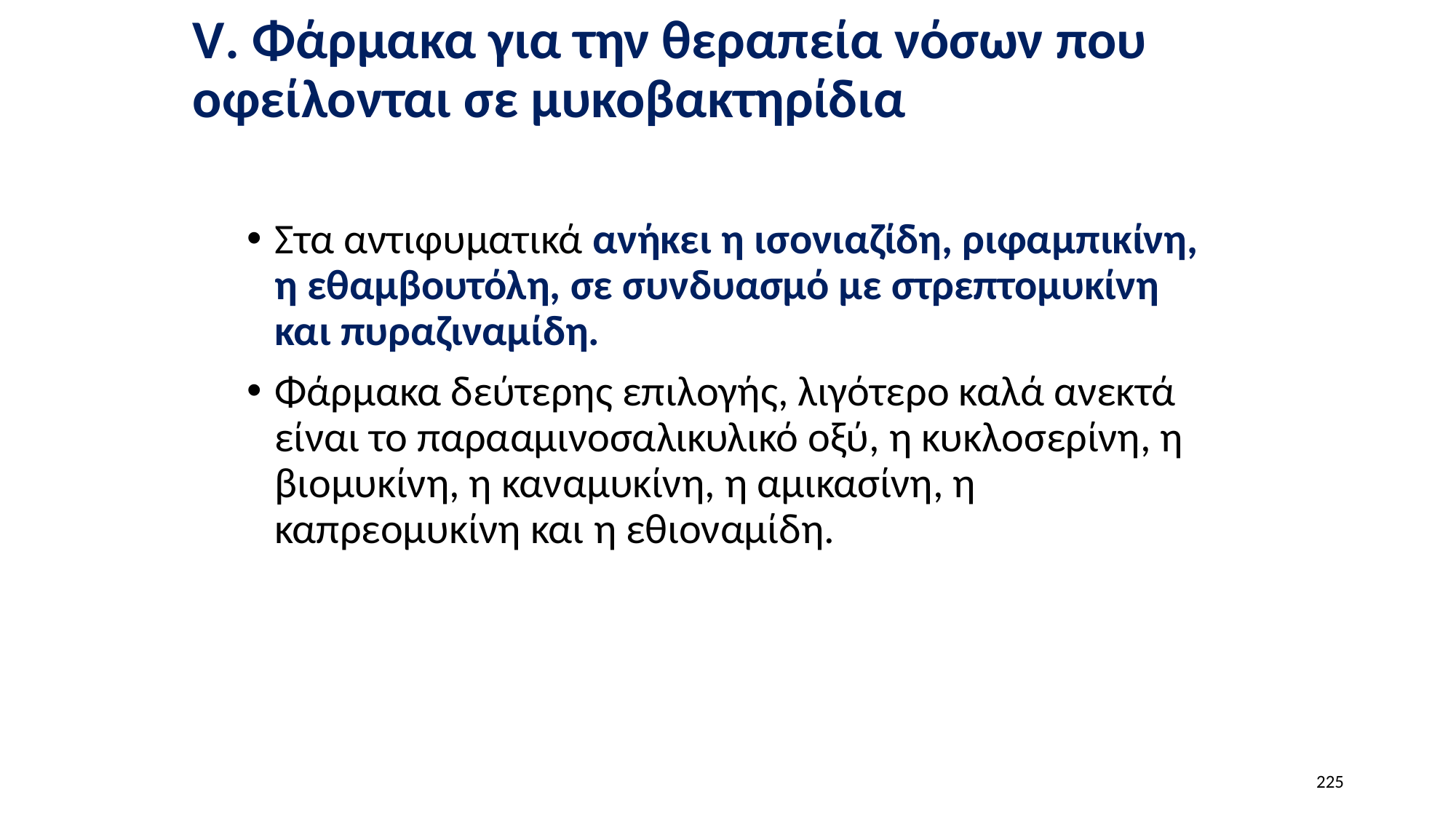

# V. Φάρμακα για την θεραπεία νόσων που οφείλονται σε μυκοβακτηρίδια
Στα αντιφυματικά ανήκει η ισονιαζίδη, ριφαμπικίνη, η εθαμβουτόλη, σε συνδυασμό με στρεπτομυκίνη και πυραζιναμίδη.
Φάρμακα δεύτερης επιλογής, λιγότερο καλά ανεκτά είναι το παρααμινοσαλικυλικό οξύ, η κυκλοσερίνη, η βιομυκίνη, η καναμυκίνη, η αμικασίνη, η καπρεομυκίνη και η εθιοναμίδη.
225